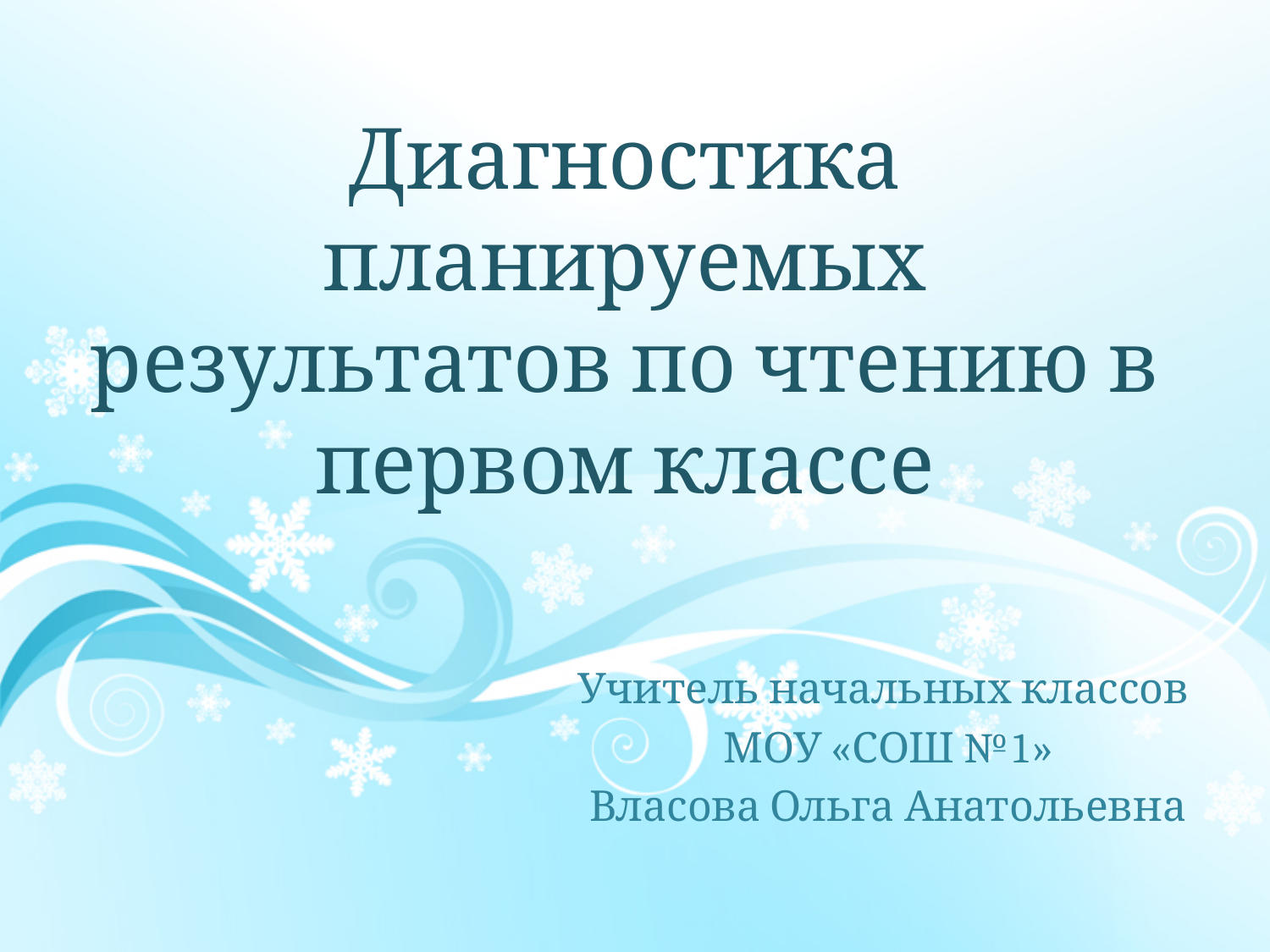

# Диагностика планируемых результатов по чтению в первом классе
Учитель начальных классов
МОУ «СОШ №1»
Власова Ольга Анатольевна